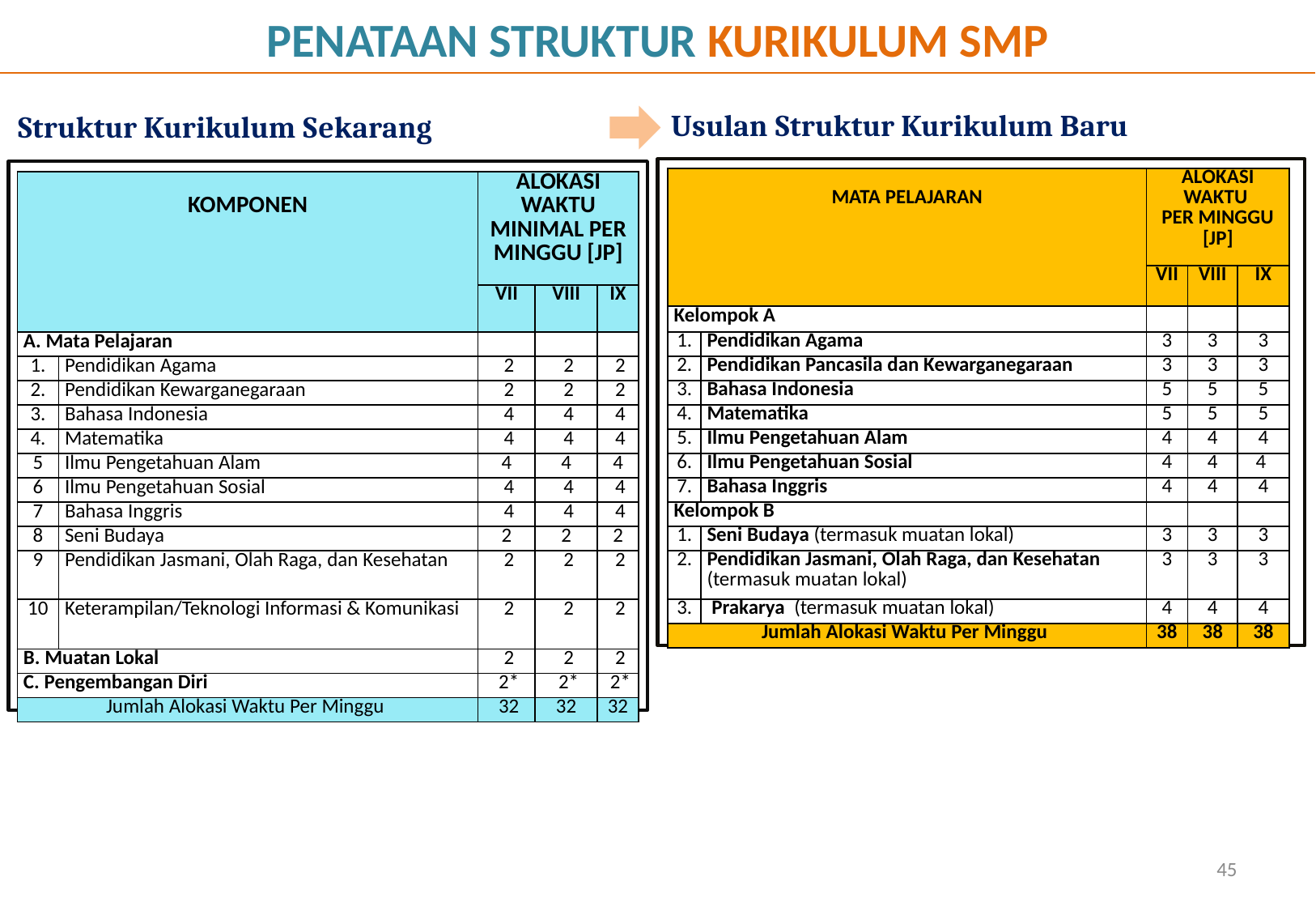

PENATAAN STRUKTUR KURIKULUM SMP
Usulan Struktur Kurikulum Baru
Struktur Kurikulum Sekarang

| MATA PELAJARAN |  | ALOKASI WAKTU PER MINGGU [JP] |  |  |
| --- | --- | --- | --- | --- |
|  |  | VII | VIII | IX |
| Kelompok A |  |  |  |  |
| 1. | Pendidikan Agama | 3 | 3 | 3 |
| 2. | Pendidikan Pancasila dan Kewarganegaraan | 3 | 3 | 3 |
| 3. | Bahasa Indonesia | 5 | 5 | 5 |
| 4. | Matematika | 5 | 5 | 5 |
| 5. | Ilmu Pengetahuan Alam | 4 | 4 | 4 |
| 6. | Ilmu Pengetahuan Sosial | 4 | 4 | 4 |
| 7. | Bahasa Inggris | 4 | 4 | 4 |
| Kelompok B |  |  |  |  |
| 1. | Seni Budaya (termasuk muatan lokal) | 3 | 3 | 3 |
| 2. | Pendidikan Jasmani, Olah Raga, dan Kesehatan (termasuk muatan lokal) | 3 | 3 | 3 |
| 3. | Prakarya (termasuk muatan lokal) | 4 | 4 | 4 |
| Jumlah Alokasi Waktu Per Minggu |  | 38 | 38 | 38 |
| KOMPONEN |  | ALOKASI WAKTU MINIMAL PER MINGGU [JP] |  |  |
| --- | --- | --- | --- | --- |
|  |  | VII | VIII | IX |
| A. Mata Pelajaran |  |  |  |  |
| 1. | Pendidikan Agama | 2 | 2 | 2 |
| 2. | Pendidikan Kewarganegaraan | 2 | 2 | 2 |
| 3. | Bahasa Indonesia | 4 | 4 | 4 |
| 4. | Matematika | 4 | 4 | 4 |
| 5 | Ilmu Pengetahuan Alam | 4 | 4 | 4 |
| 6 | Ilmu Pengetahuan Sosial | 4 | 4 | 4 |
| 7 | Bahasa Inggris | 4 | 4 | 4 |
| 8 | Seni Budaya | 2 | 2 | 2 |
| 9 | Pendidikan Jasmani, Olah Raga, dan Kesehatan | 2 | 2 | 2 |
| 10 | Keterampilan/Teknologi Informasi & Komunikasi | 2 | 2 | 2 |
| B. Muatan Lokal |  | 2 | 2 | 2 |
| C. Pengembangan Diri |  | 2\* | 2\* | 2\* |
| Jumlah Alokasi Waktu Per Minggu |  | 32 | 32 | 32 |
45